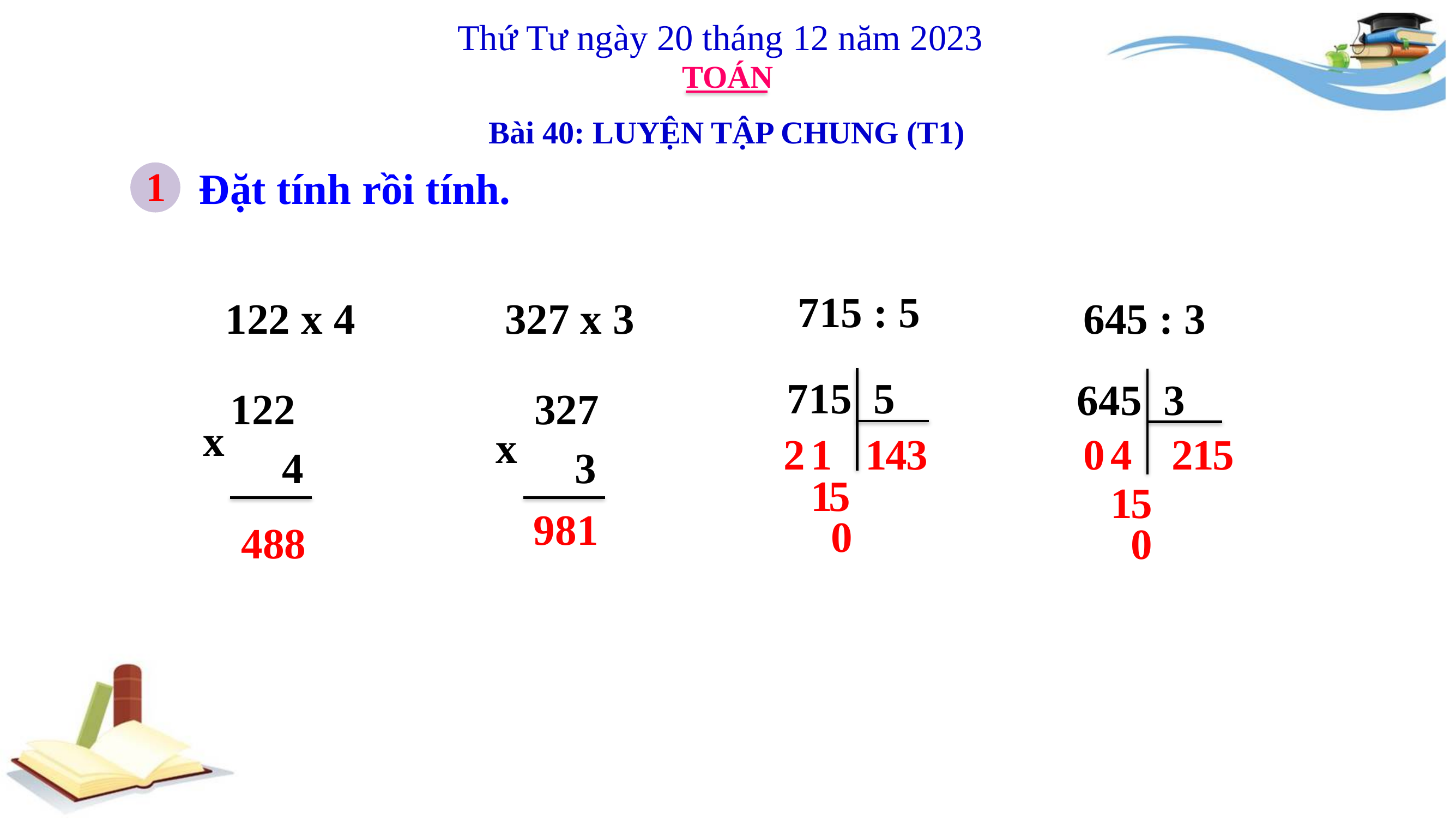

Thứ Tư ngày 20 tháng 12 năm 2023
TOÁN
Bài 40: LUYỆN TẬP CHUNG (T1)
1

Đặt tính rồi tính.
715 : 5
122 x 4
327 x 3
645 : 3
       715  5

       645  3

122
x
4
327
x
3
2
1
1
4
3
0
4
2
1
5
1
5
1
5
981
0
488
0